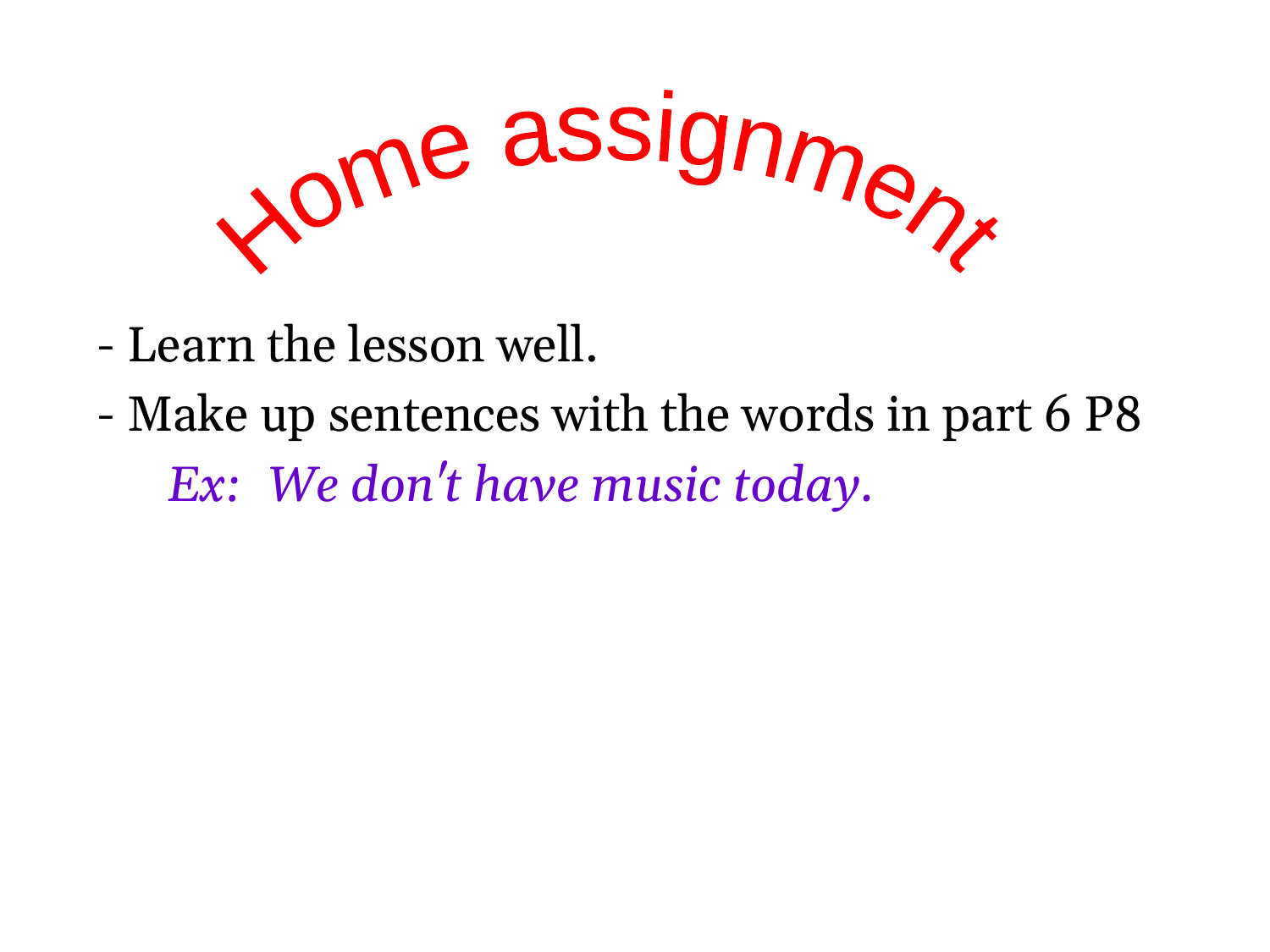

Home assignment
- Learn the lesson well.
- Make up sentences with the words in part 6 P8
      Ex:  We don't have music today.